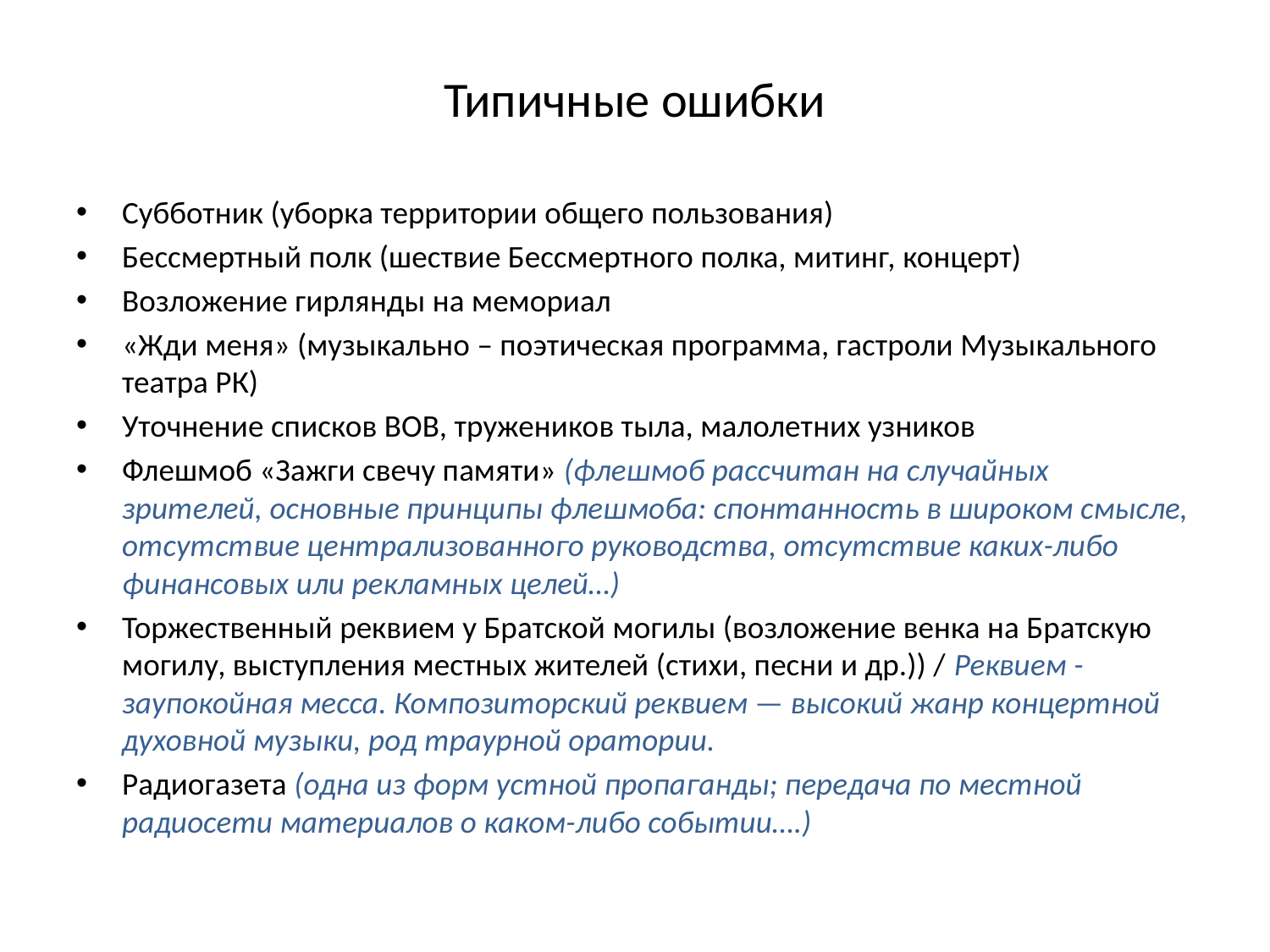

# Типичные ошибки
Субботник (уборка территории общего пользования)
Бессмертный полк (шествие Бессмертного полка, митинг, концерт)
Возложение гирлянды на мемориал
«Жди меня» (музыкально – поэтическая программа, гастроли Музыкального театра РК)
Уточнение списков ВОВ, тружеников тыла, малолетних узников
Флешмоб «Зажги свечу памяти» (флешмоб рассчитан на случайных зрителей, основные принципы флешмоба: спонтанность в широком смысле, отсутствие централизованного руководства, отсутствие каких-либо финансовых или рекламных целей…)
Торжественный реквием у Братской могилы (возложение венка на Братскую могилу, выступления местных жителей (стихи, песни и др.)) / Реквием - заупокойная месса. Композиторский реквием — высокий жанр концертной духовной музыки, род траурной оратории.
Радиогазета (одна из форм устной пропаганды; передача по местной радиосети материалов о каком-либо событии….)